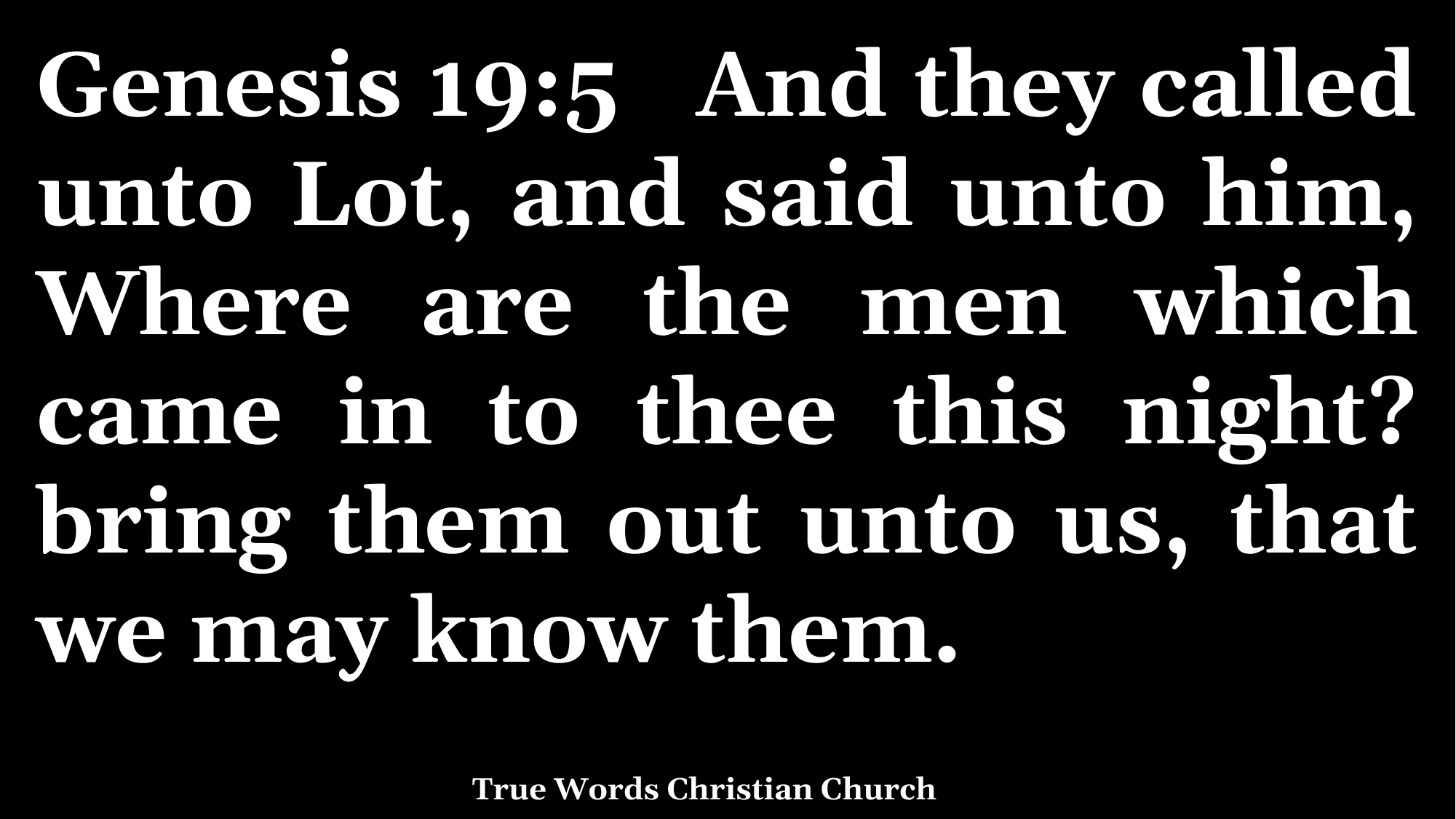

Genesis 19:5   And they called unto Lot, and said unto him, Where are the men which came in to thee this night? bring them out unto us, that we may know them.
True Words Christian Church